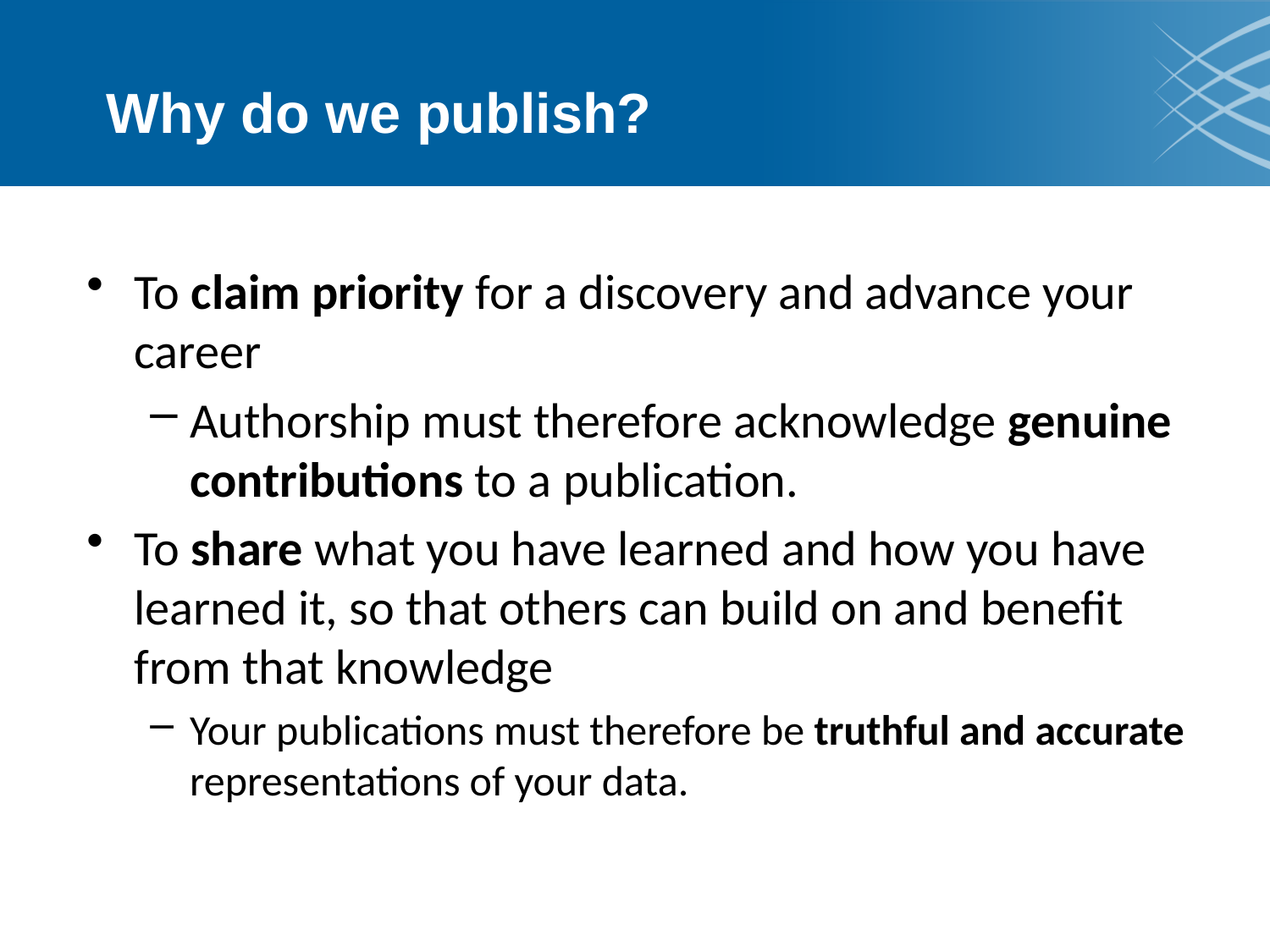

# Why do we publish?
To claim priority for a discovery and advance your career
Authorship must therefore acknowledge genuine contributions to a publication.
To share what you have learned and how you have learned it, so that others can build on and benefit from that knowledge
Your publications must therefore be truthful and accurate representations of your data.